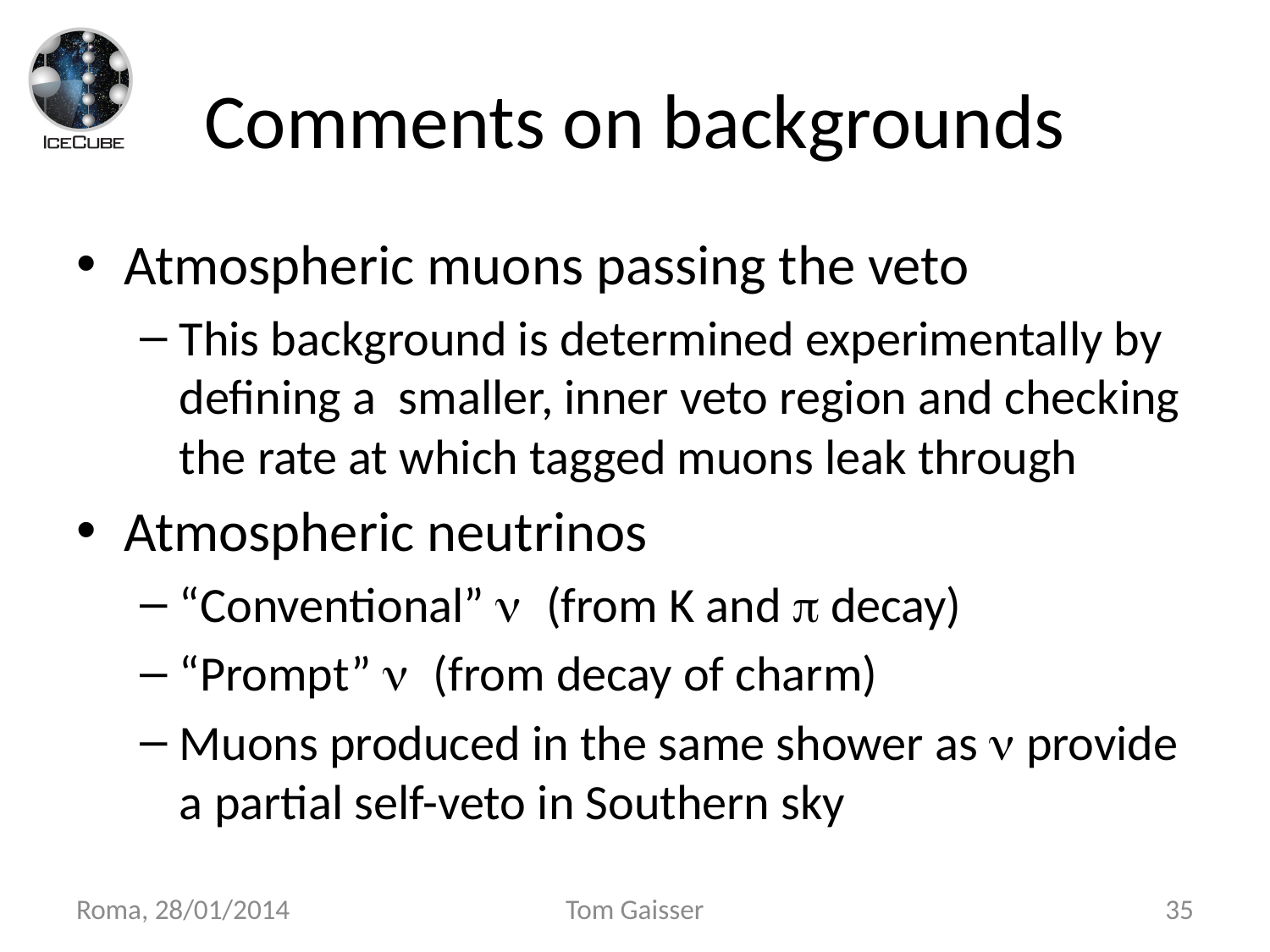

# Comments on backgrounds
Atmospheric muons passing the veto
This background is determined experimentally by defining a  smaller, inner veto region and checking the rate at which tagged muons leak through
Atmospheric neutrinos
“Conventional” ν (from K and π decay)
“Prompt” ν (from decay of charm)
Muons produced in the same shower as ν provide a partial self-veto in Southern sky
Roma, 28/01/2014
Tom Gaisser
35